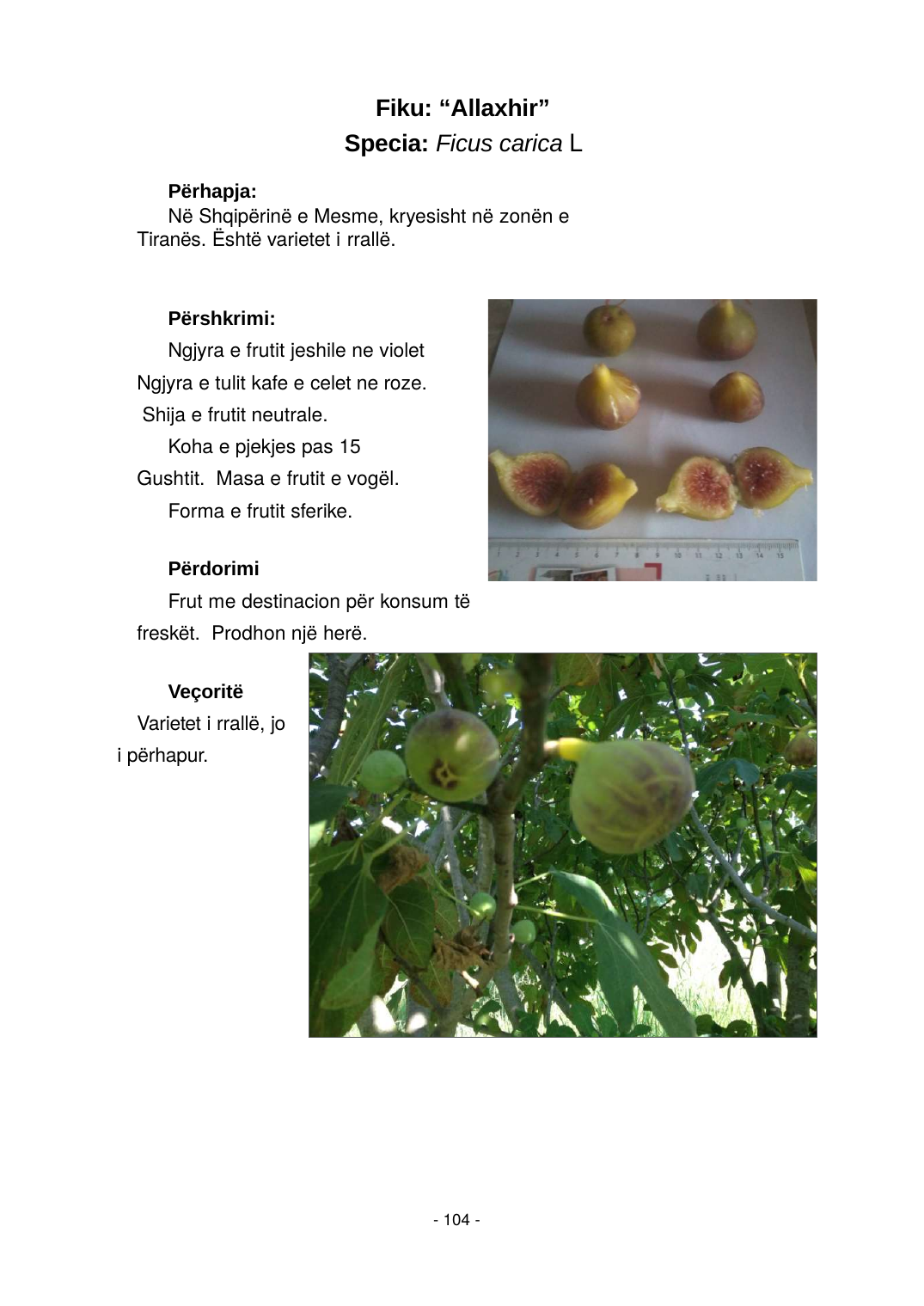

Fiku: “Allaxhir”  Specia: Ficus carica L

Përhapja:
Në Shqipërinë e Mesme, kryesisht në zonën e Tiranës. Është varietet i rrallë.

Përshkrimi:
Ngjyra e frutit jeshile ne violet  Ngjyra e tulit kafe e celet ne roze.  Shija e frutit neutrale.
Koha e pjekjes pas 15 Gushtit.  Masa e frutit e vogël.
Forma e frutit sferike.

Përdorimi
Frut me destinacion për konsum të freskët.  Prodhon një herë.

Veçoritë
Varietet i rrallë, jo   i përhapur.

- 104 -